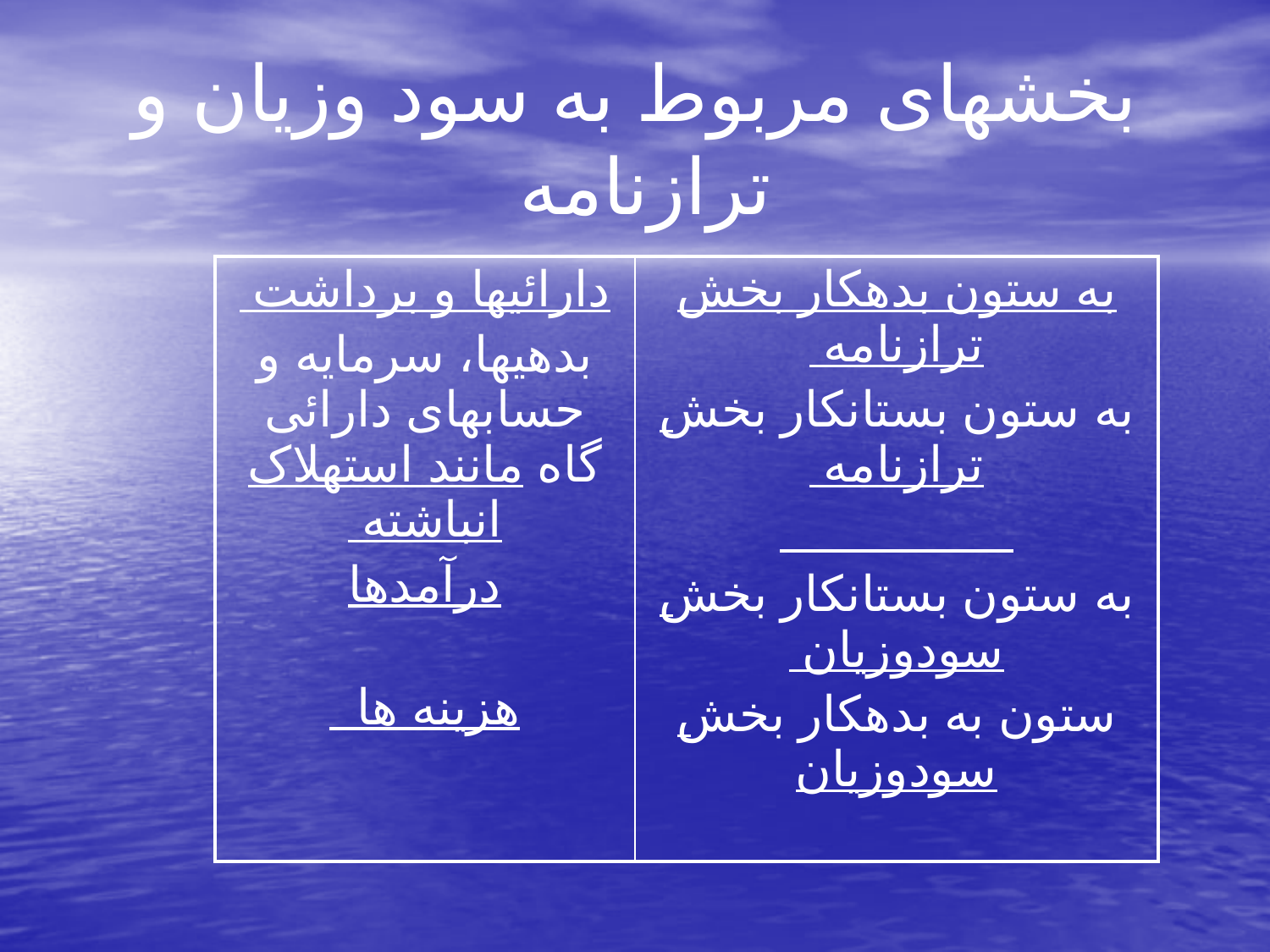

# بخشهای مربوط به سود وزیان و ترازنامه
| دارائیها و برداشت بدهیها، سرمایه و حسابهای دارائی گاه مانند استهلاک انباشته درآمدها هزینه ها | به ستون بدهکار بخش ترازنامه به ستون بستانکار بخش ترازنامه به ستون بستانکار بخش سودوزیان ستون به بدهکار بخش سودوزیان |
| --- | --- |